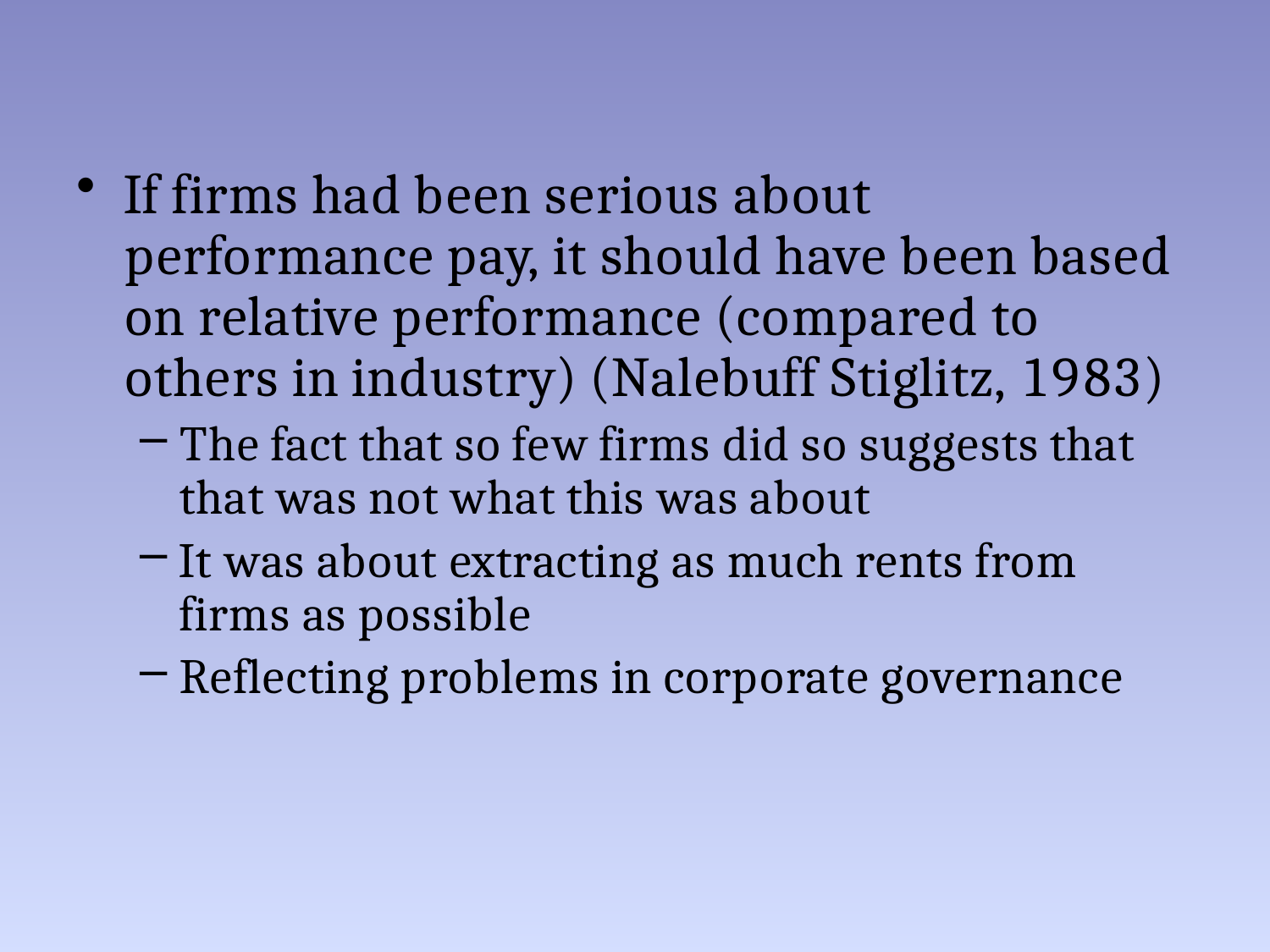

If firms had been serious about performance pay, it should have been based on relative performance (compared to others in industry) (Nalebuff Stiglitz, 1983)
The fact that so few firms did so suggests that that was not what this was about
It was about extracting as much rents from firms as possible
Reflecting problems in corporate governance